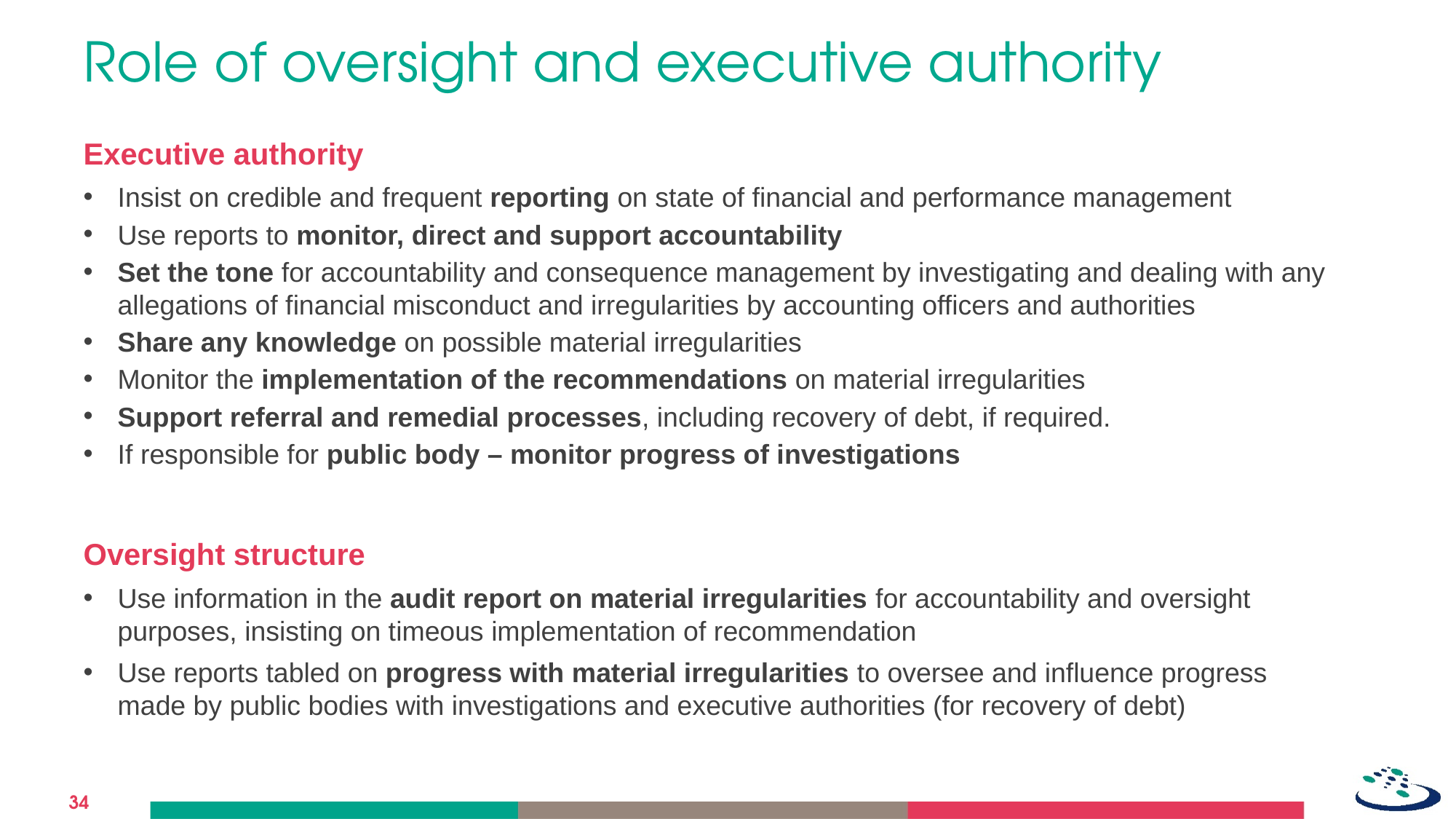

# Role of oversight and executive authority
Executive authority
Insist on credible and frequent reporting on state of financial and performance management
Use reports to monitor, direct and support accountability
Set the tone for accountability and consequence management by investigating and dealing with any allegations of financial misconduct and irregularities by accounting officers and authorities
Share any knowledge on possible material irregularities
Monitor the implementation of the recommendations on material irregularities
Support referral and remedial processes, including recovery of debt, if required.
If responsible for public body – monitor progress of investigations
Oversight structure
Use information in the audit report on material irregularities for accountability and oversight purposes, insisting on timeous implementation of recommendation
Use reports tabled on progress with material irregularities to oversee and influence progress made by public bodies with investigations and executive authorities (for recovery of debt)
34